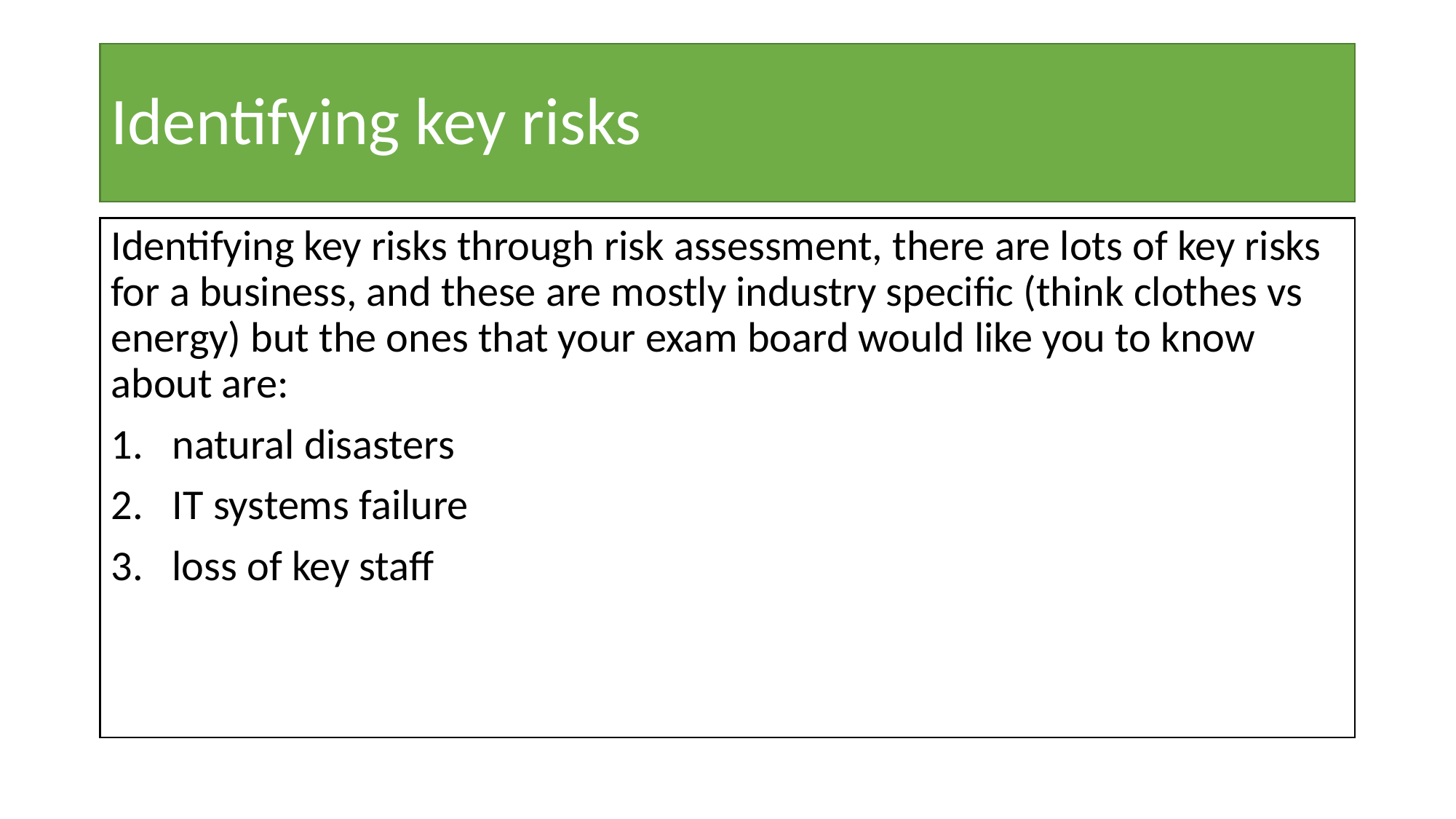

# Identifying key risks
Identifying key risks through risk assessment, there are lots of key risks for a business, and these are mostly industry specific (think clothes vs energy) but the ones that your exam board would like you to know about are:
natural disasters
IT systems failure
loss of key staff